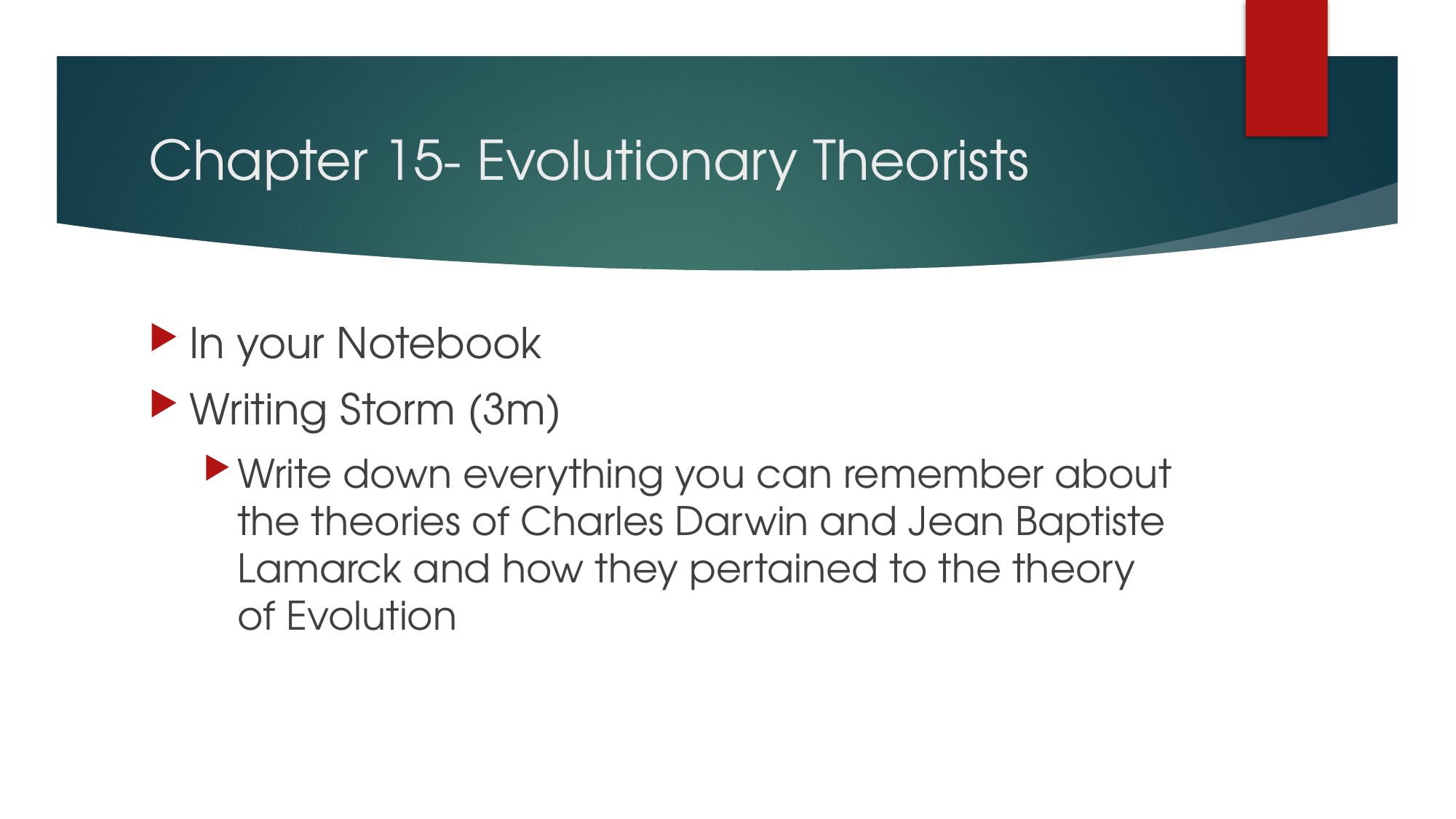

# Chapter 15- Evolutionary Theorists
In your Notebook
Writing Storm (3m)
Write down everything you can remember about the theories of Charles Darwin and Jean Baptiste Lamarck and how they pertained to the theory of Evolution